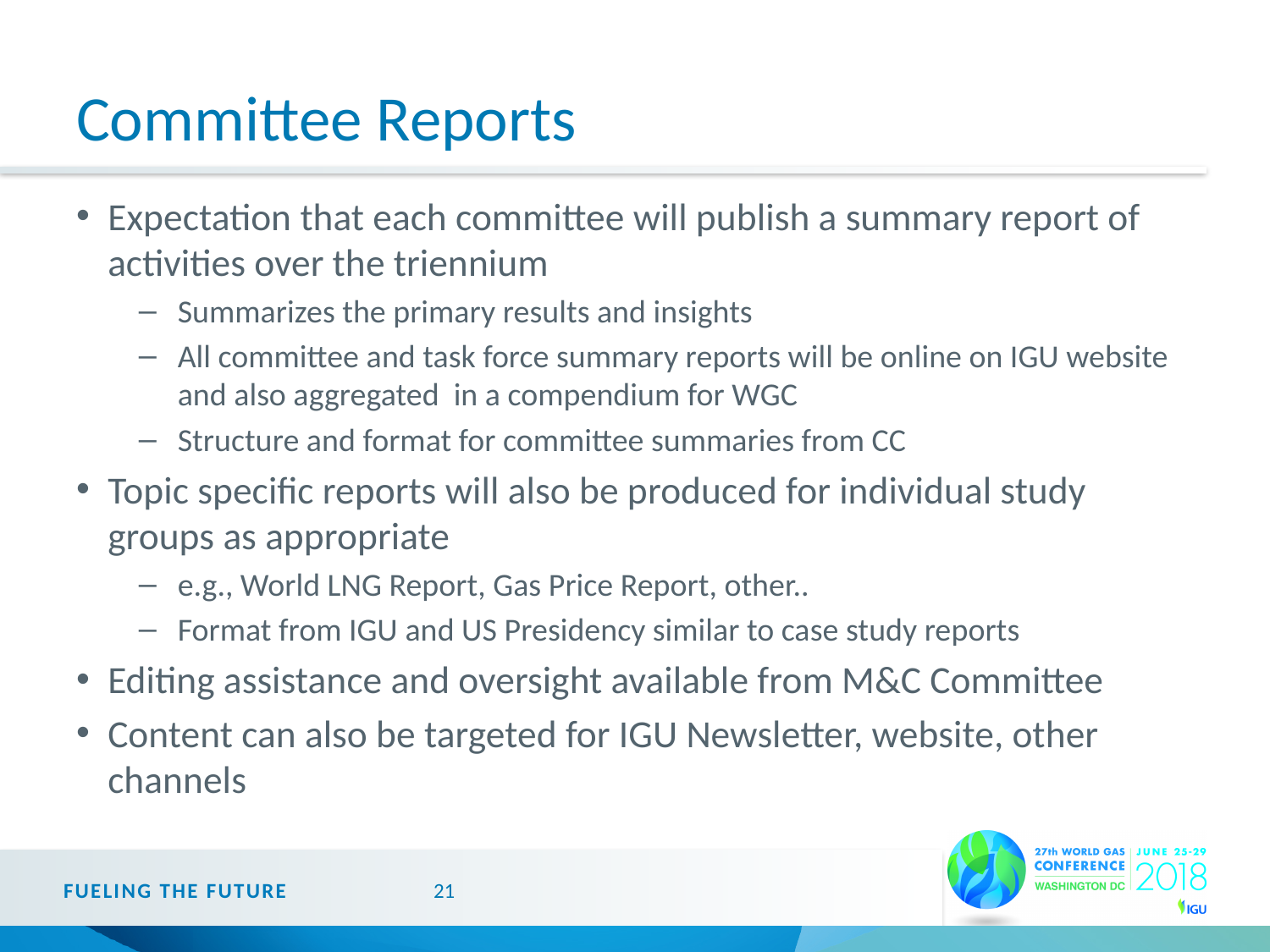

# Committee Reports
Expectation that each committee will publish a summary report of activities over the triennium
Summarizes the primary results and insights
All committee and task force summary reports will be online on IGU website and also aggregated  in a compendium for WGC
Structure and format for committee summaries from CC
Topic specific reports will also be produced for individual study groups as appropriate
e.g., World LNG Report, Gas Price Report, other..
Format from IGU and US Presidency similar to case study reports
Editing assistance and oversight available from M&C Committee
Content can also be targeted for IGU Newsletter, website, other channels

FUELING THE FUTURE
21